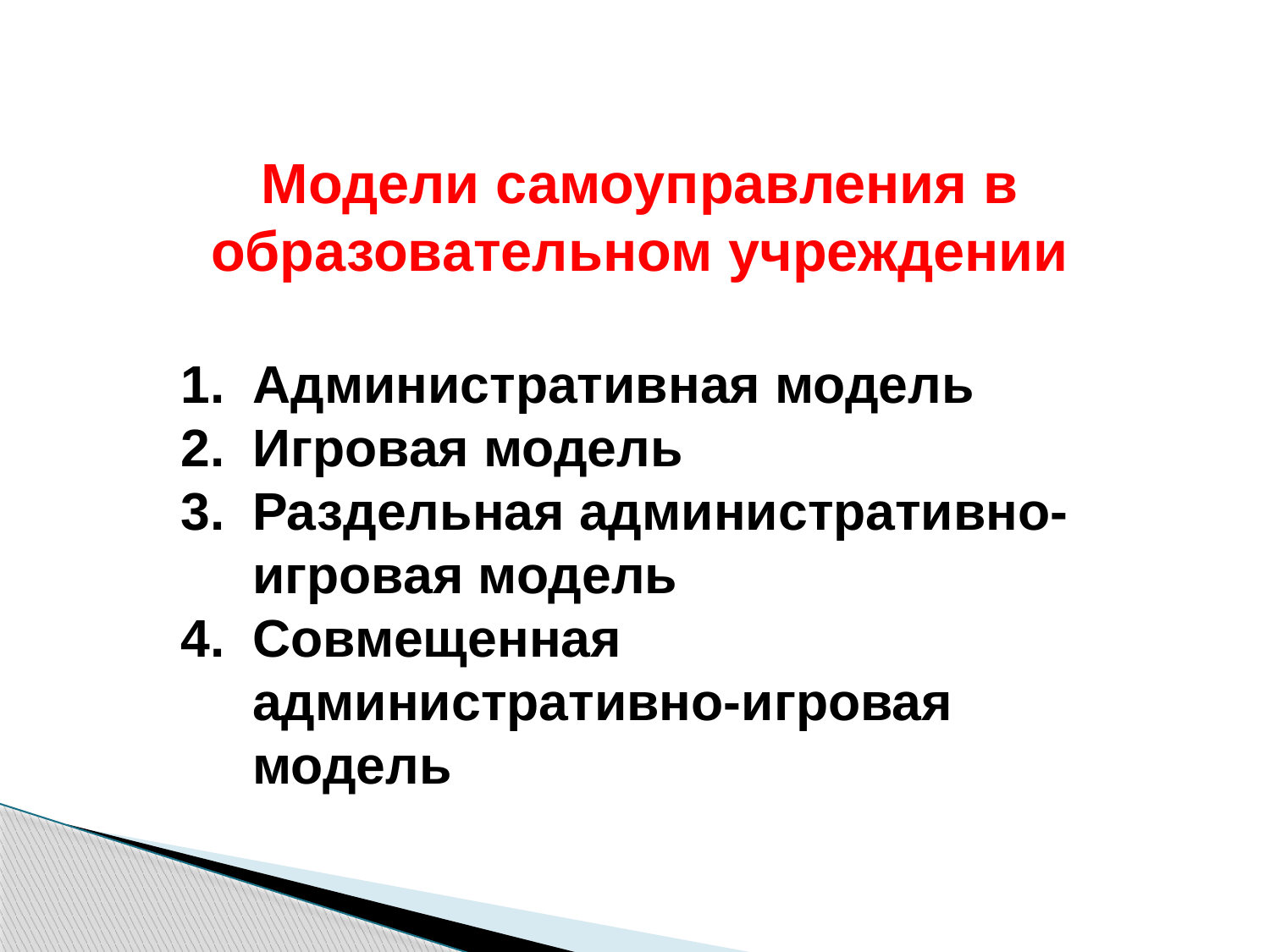

Модели самоуправления в образовательном учреждении

Административная модель
Игровая модель
Раздельная административно-игровая модель
Совмещенная административно-игровая модель